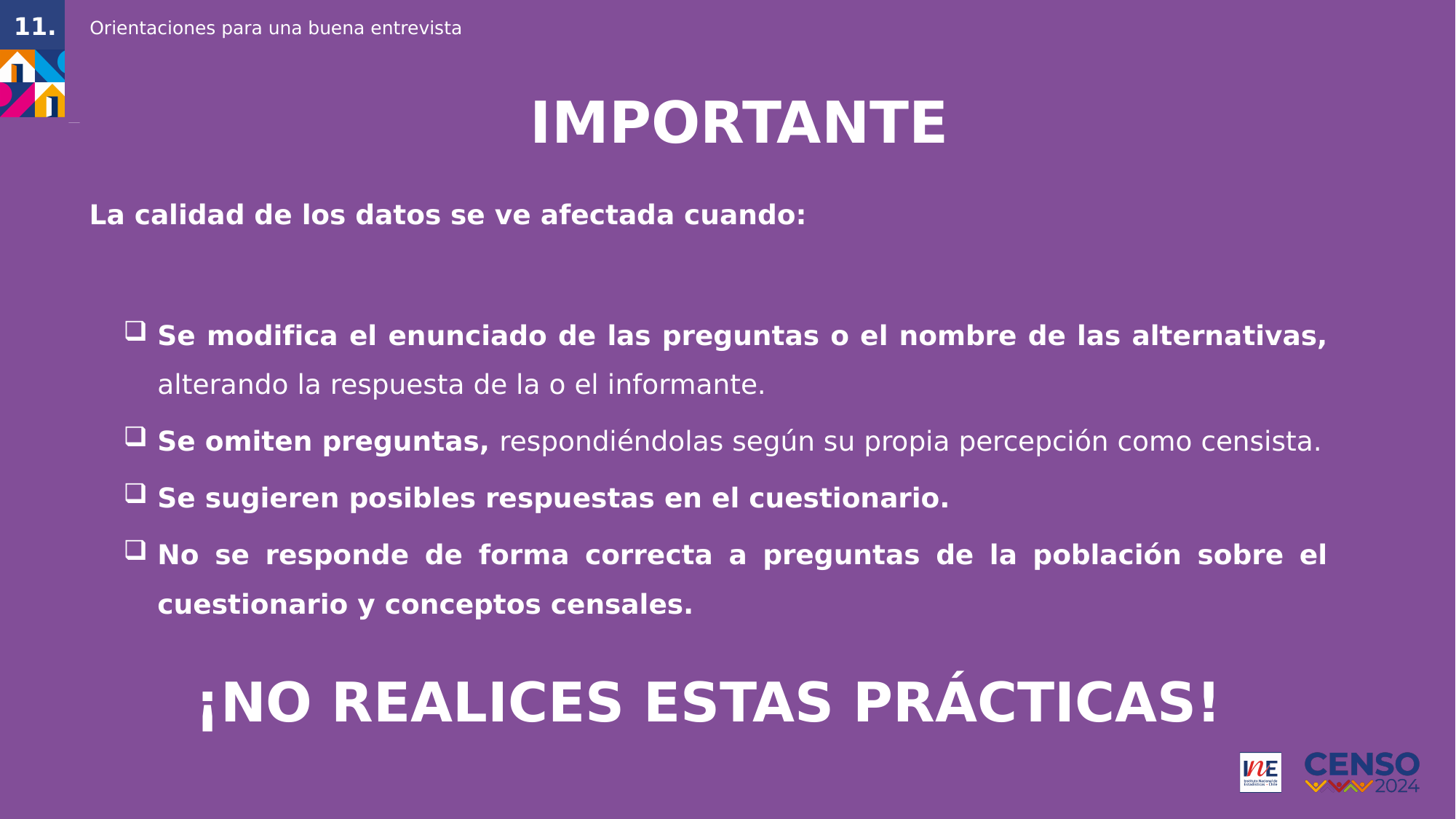

Orientaciones para una buena entrevista
11.
IMPORTANTE
La calidad de los datos se ve afectada cuando:

Se modifica el enunciado de las preguntas o el nombre de las alternativas, alterando la respuesta de la o el informante.
Se omiten preguntas, respondiéndolas según su propia percepción como censista.
Se sugieren posibles respuestas en el cuestionario.
No se responde de forma correcta a preguntas de la población sobre el cuestionario y conceptos censales.
¡NO REALICES ESTAS PRÁCTICAS!